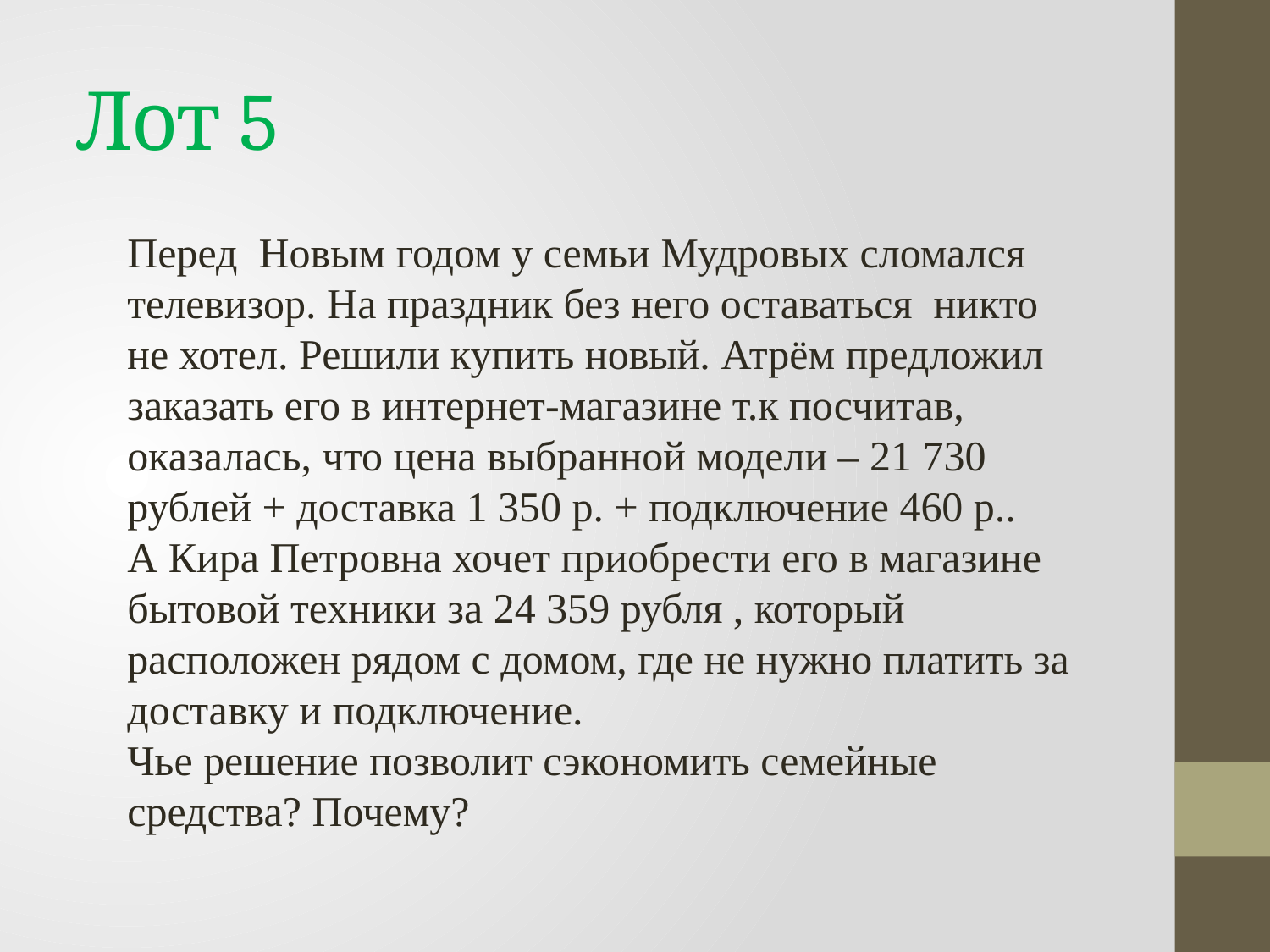

# Лот 5
Перед  Новым годом у семьи Мудровых сломался телевизор. На праздник без него оставаться  никто не хотел. Решили купить новый. Атрём предложил заказать его в интернет-магазине т.к посчитав, оказалась, что цена выбранной модели – 21 730 рублей + доставка 1 350 р. + подключение 460 р..
А Кира Петровна хочет приобрести его в магазине бытовой техники за 24 359 рубля , который расположен рядом с домом, где не нужно платить за доставку и подключение.
Чье решение позволит сэкономить семейные средства? Почему?